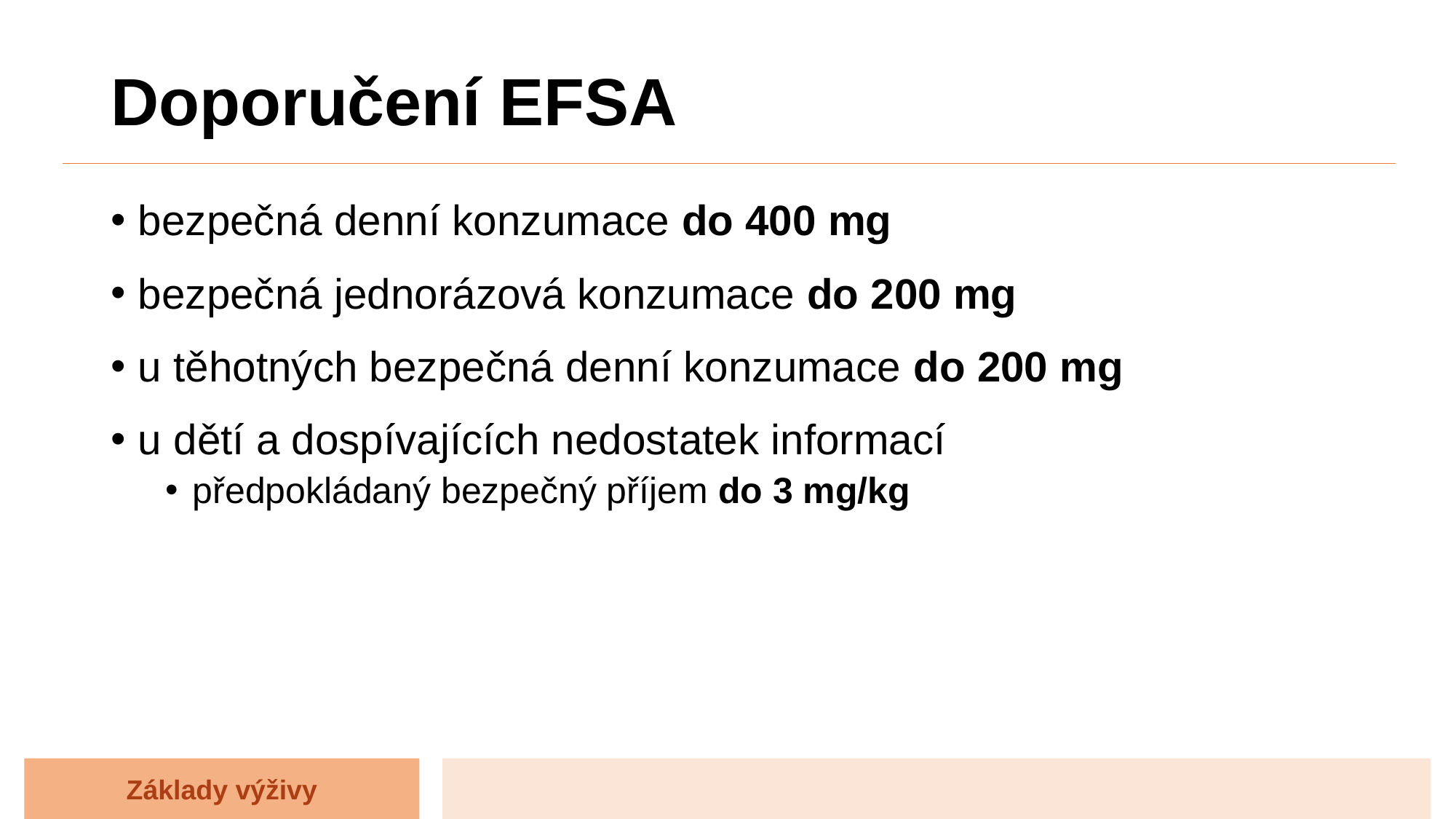

# Doporučení EFSA
bezpečná denní konzumace do 400 mg
bezpečná jednorázová konzumace do 200 mg
u těhotných bezpečná denní konzumace do 200 mg
u dětí a dospívajících nedostatek informací
předpokládaný bezpečný příjem do 3 mg/kg
Základy výživy